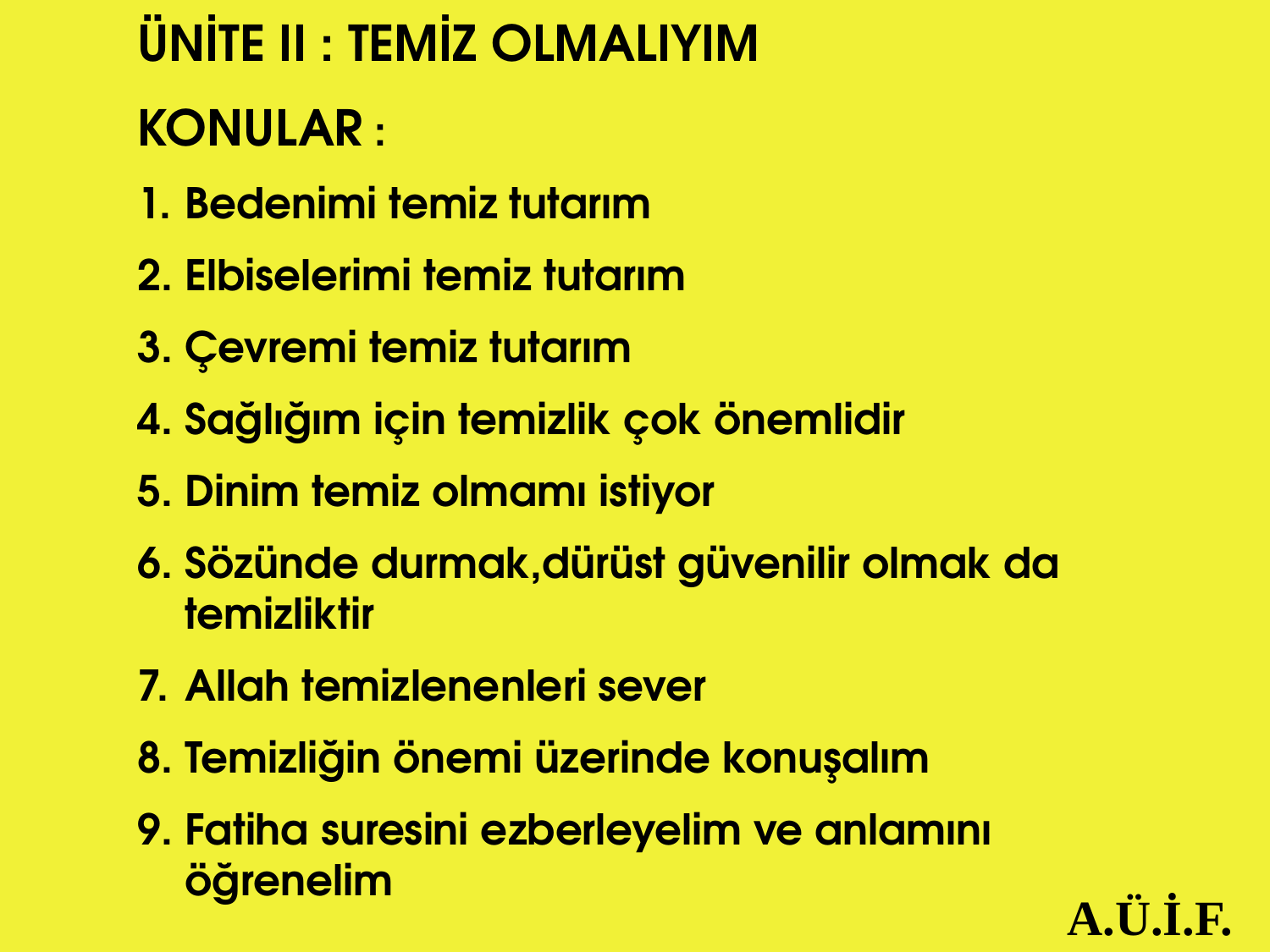

ÜNİTE II : TEMİZ OLMALIYIM
KONULAR :
Bedenimi temiz tutarım
Elbiselerimi temiz tutarım
Çevremi temiz tutarım
Sağlığım için temizlik çok önemlidir
Dinim temiz olmamı istiyor
Sözünde durmak,dürüst güvenilir olmak da temizliktir
Allah temizlenenleri sever
Temizliğin önemi üzerinde konuşalım
Fatiha suresini ezberleyelim ve anlamını öğrenelim
A.Ü.İ.F.